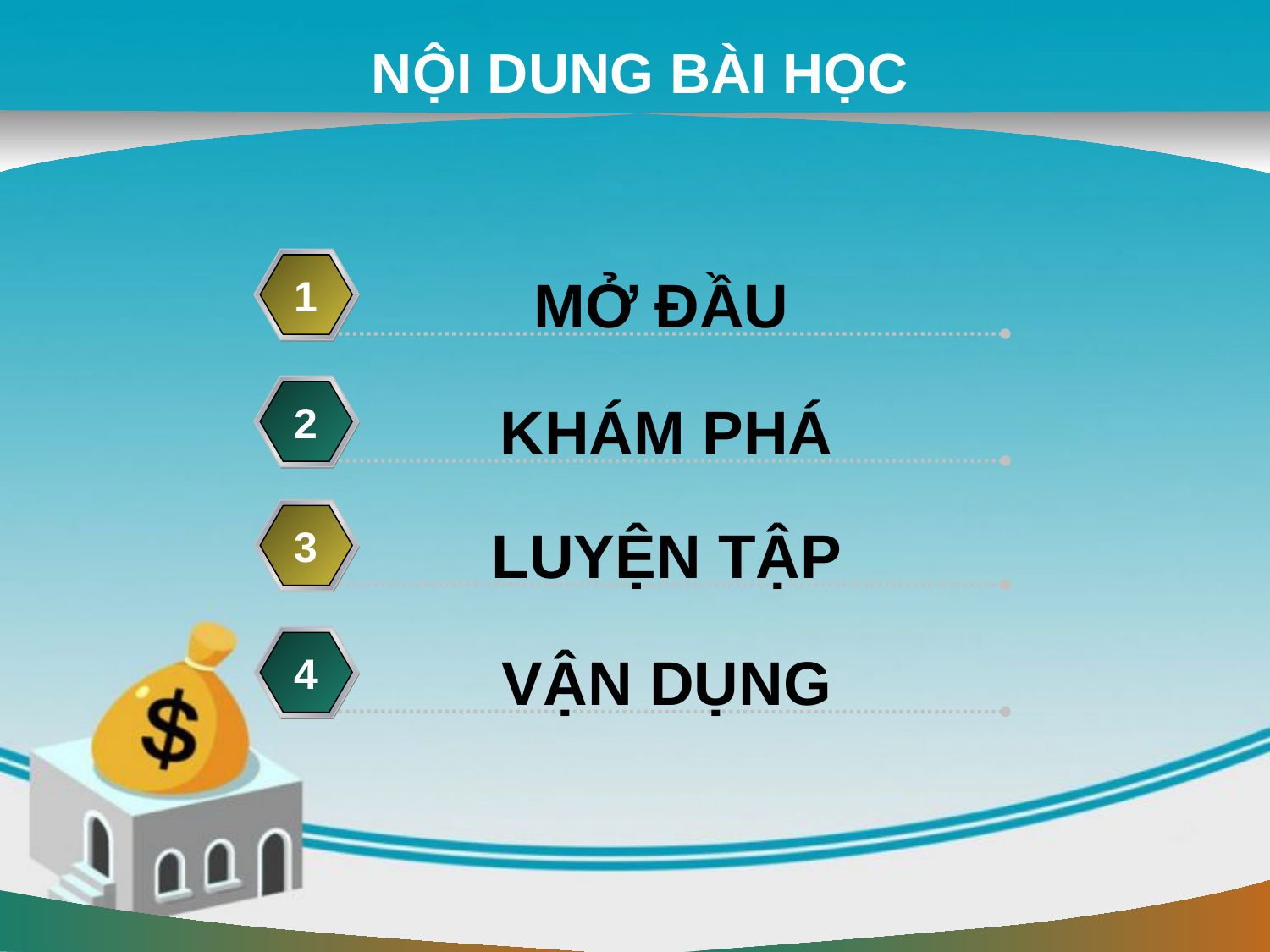

# NỘI DUNG BÀI HỌC

MỞ ĐẦU
1

KHÁM PHÁ
2

LUYỆN TẬP
3

VẬN DỤNG
4